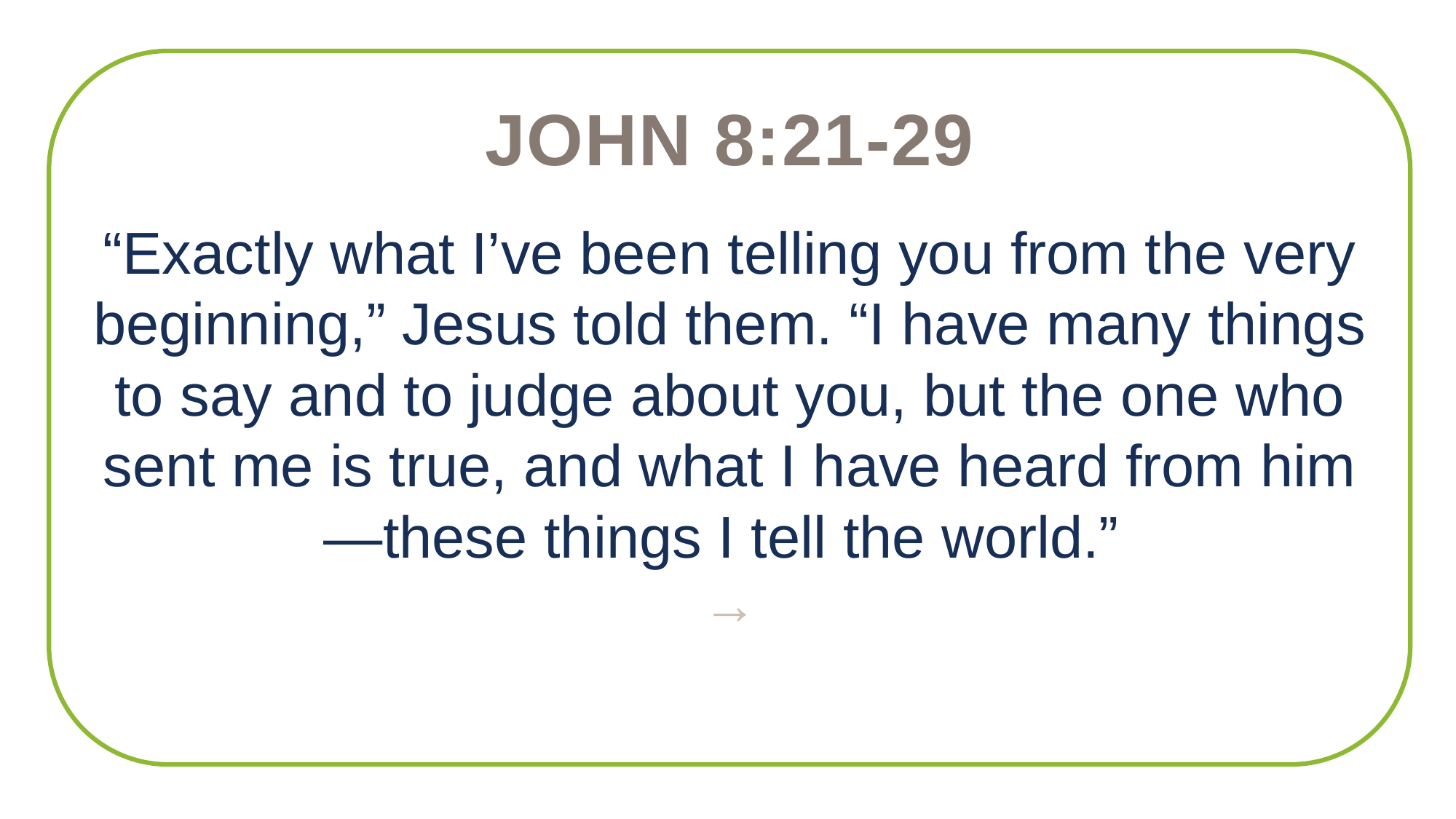

John 8:21-29
“Exactly what I’ve been telling you from the very beginning,” Jesus told them. “I have many things to say and to judge about you, but the one who sent me is true, and what I have heard from him—these things I tell the world.”
→